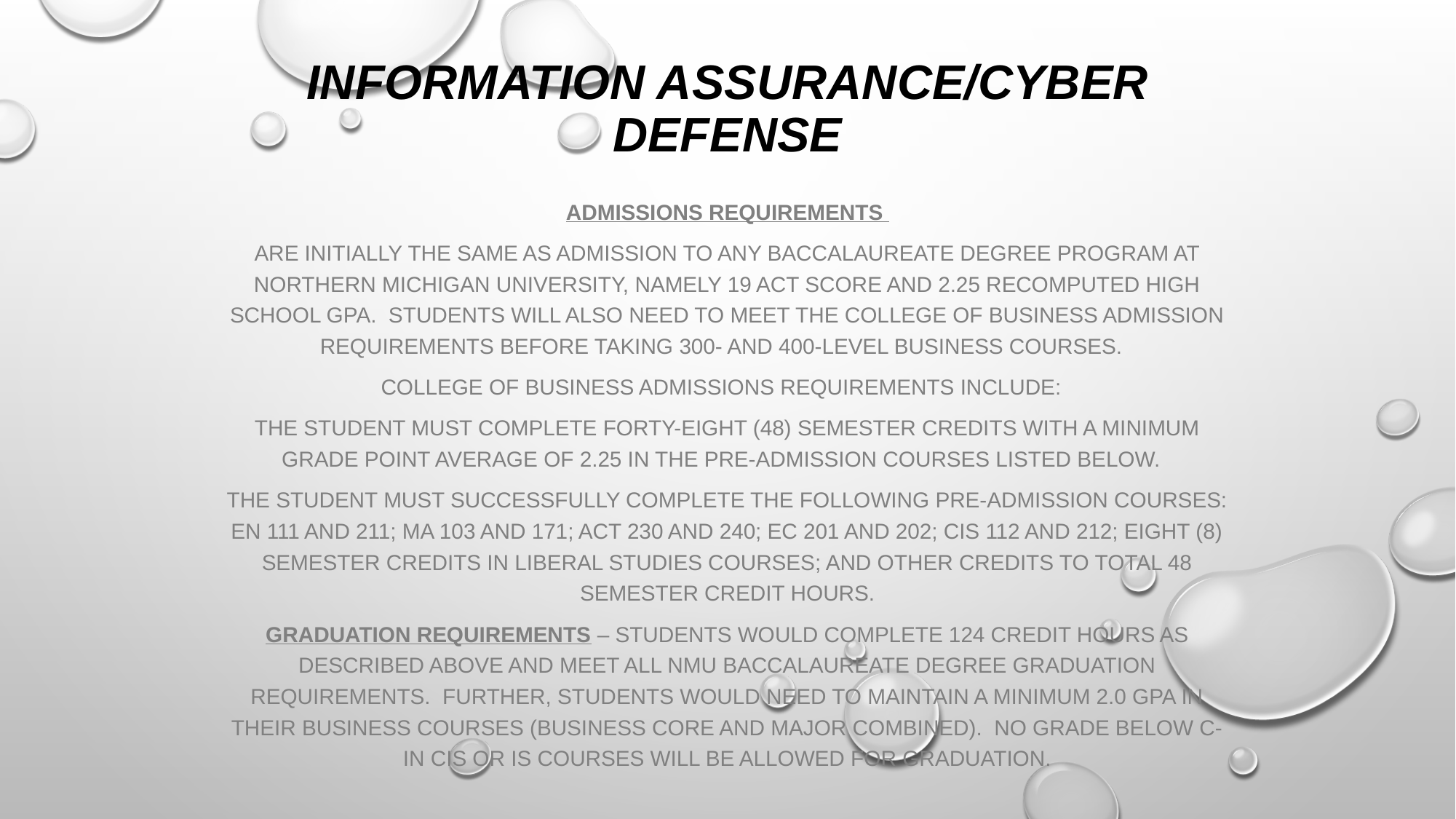

# Information Assurance/Cyber Defense
Admissions Requirements
Are initially the same as admission to any Baccalaureate degree program at Northern Michigan University, namely 19 ACT score and 2.25 recomputed high school GPA.  Students will also need to meet the College of Business admission requirements before taking 300- and 400-level business courses.
College of Business admissions requirements include:
The student must complete forty-eight (48) semester credits with a minimum grade point average of 2.25 in the pre-admission courses listed below.
The student must successfully complete the following pre-admission courses: EN 111 and 211; MA 103 and 171; ACT 230 and 240; EC 201 and 202; CIS 112 and 212; eight (8) semester credits in liberal studies courses; and other credits to total 48 semester credit hours.
Graduation Requirements – Students would complete 124 credit hours as described above and meet all NMU baccalaureate degree graduation requirements.  Further, students would need to maintain a minimum 2.0 GPA in their business courses (business core and major combined).  No grade below C- in CIS or IS courses will be allowed for graduation.